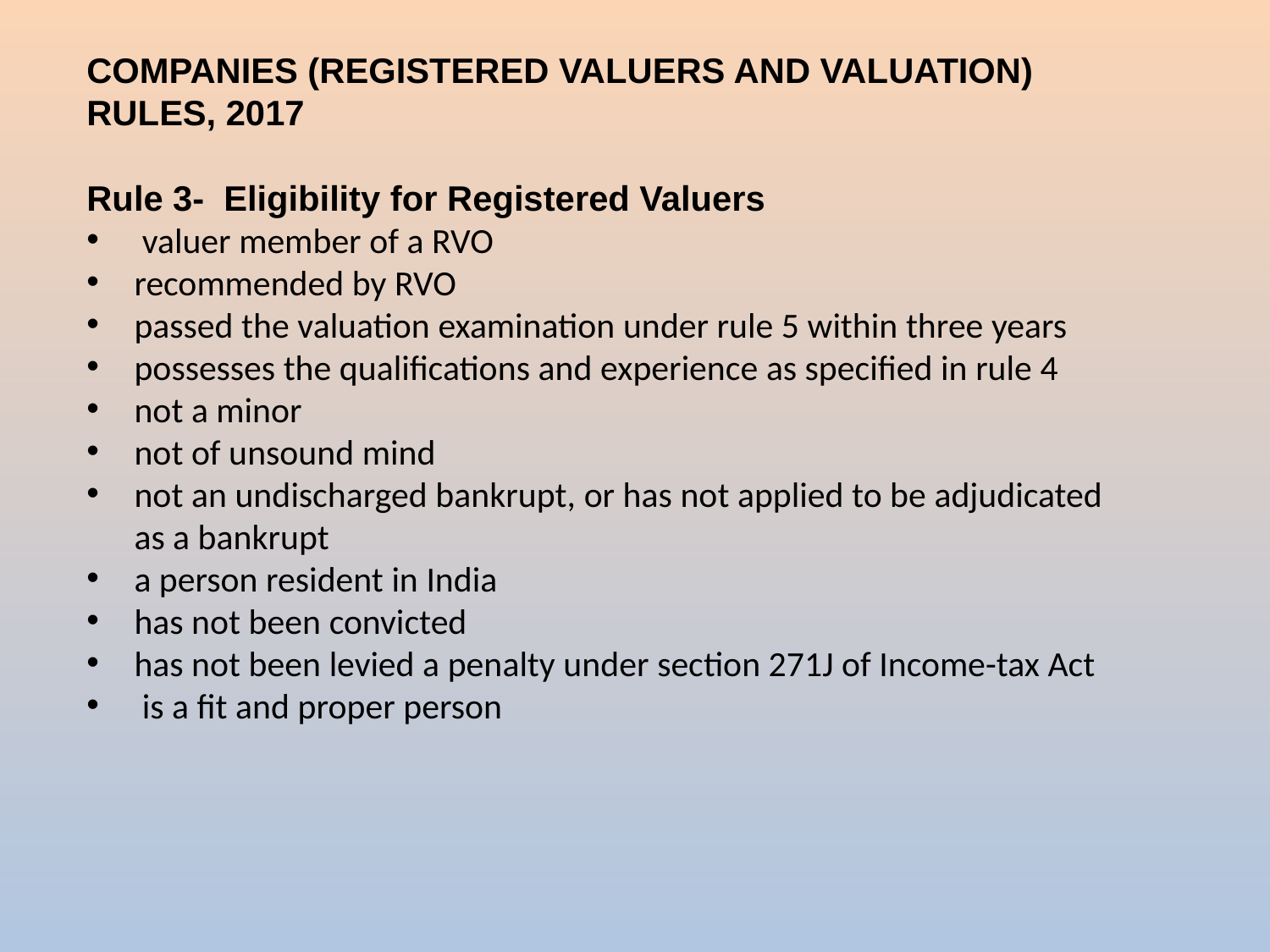

COMPANIES (REGISTERED VALUERS AND VALUATION) RULES, 2017

Rule 3-  Eligibility for Registered Valuers
 valuer member of a RVO
recommended by RVO
passed the valuation examination under rule 5 within three years
possesses the qualifications and experience as specified in rule 4
not a minor
not of unsound mind
not an undischarged bankrupt, or has not applied to be adjudicated as a bankrupt
a person resident in India
has not been convicted
has not been levied a penalty under section 271J of Income-tax Act
 is a fit and proper person